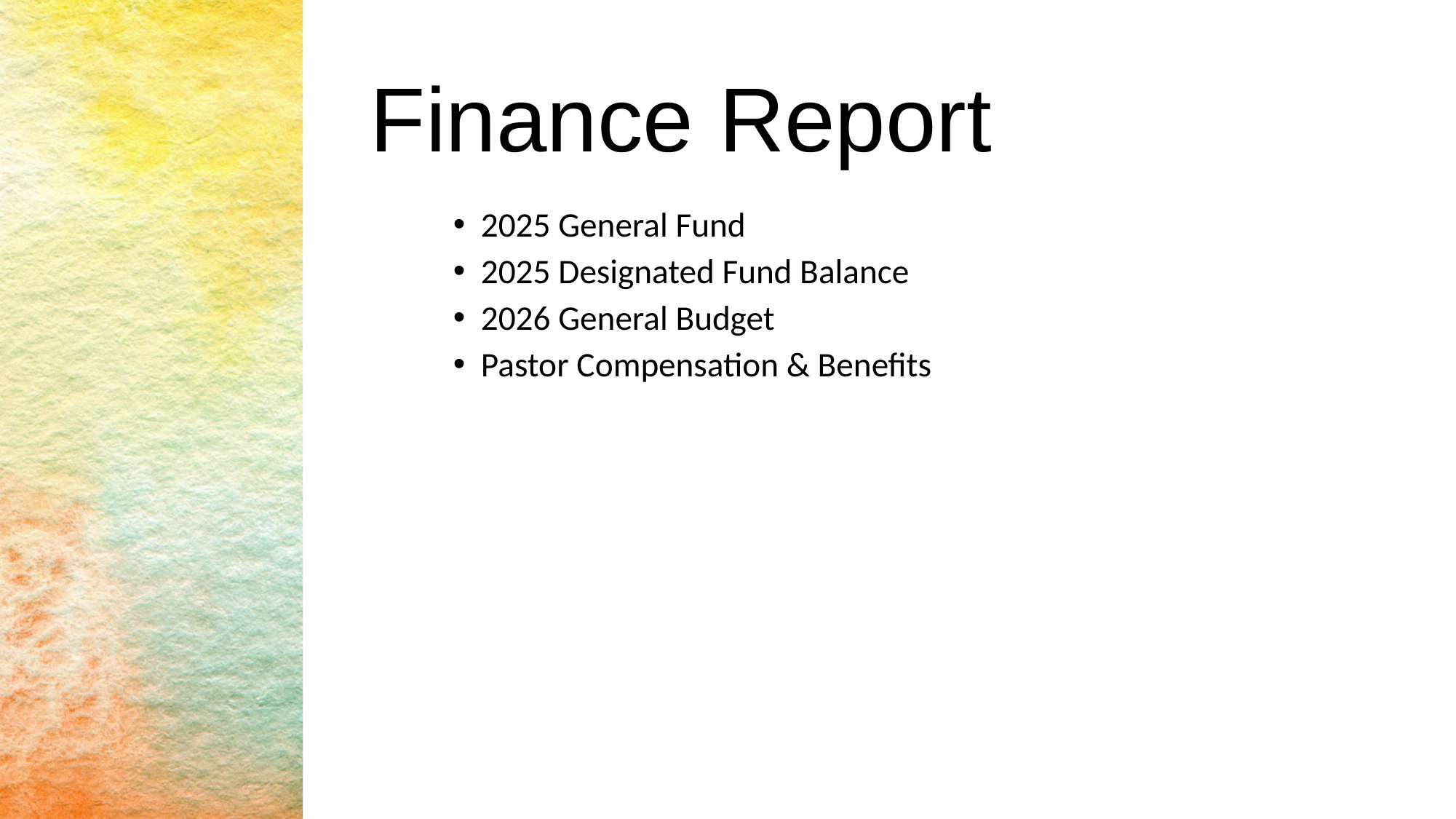

# Finance Report
2025 General Fund
2025 Designated Fund Balance
2026 General Budget
Pastor Compensation & Benefits